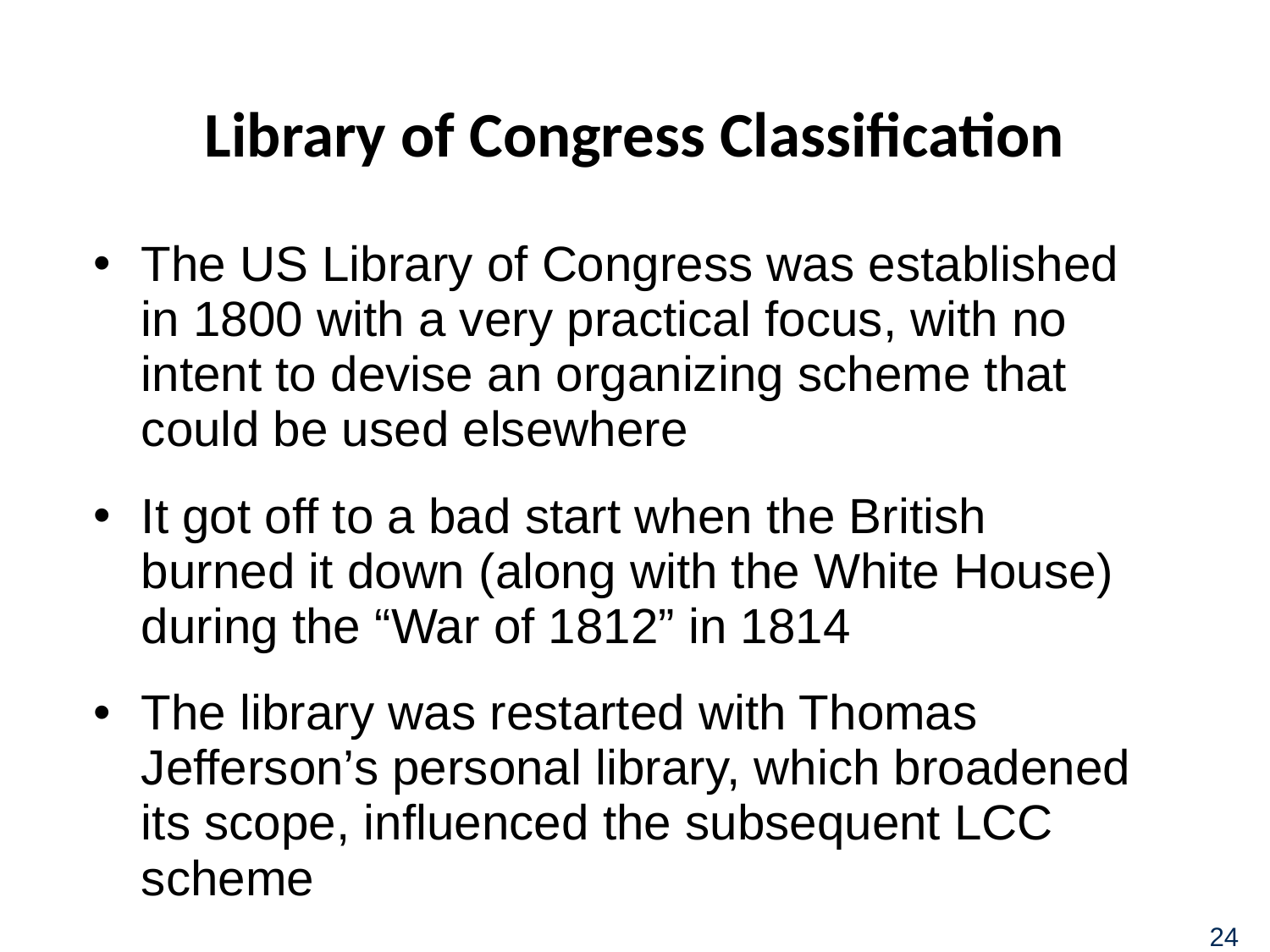

# Library of Congress Classification
The US Library of Congress was established in 1800 with a very practical focus, with no intent to devise an organizing scheme that could be used elsewhere
It got off to a bad start when the British burned it down (along with the White House) during the “War of 1812” in 1814
The library was restarted with Thomas Jefferson’s personal library, which broadened its scope, influenced the subsequent LCC scheme

24